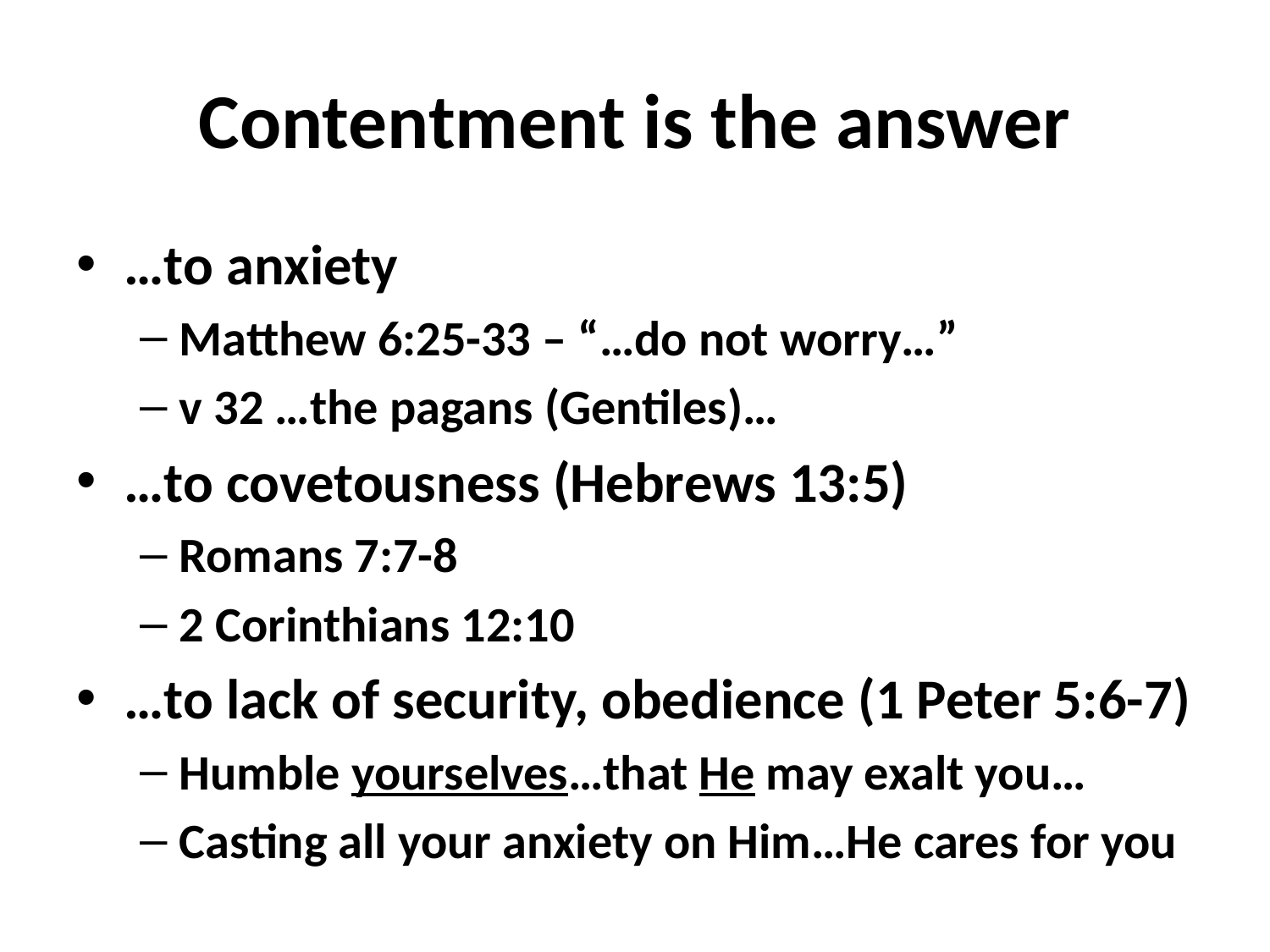

# Contentment is the answer
…to anxiety
Matthew 6:25-33 – “…do not worry…”
v 32 …the pagans (Gentiles)…
…to covetousness (Hebrews 13:5)
Romans 7:7-8
2 Corinthians 12:10
…to lack of security, obedience (1 Peter 5:6-7)
Humble yourselves…that He may exalt you…
Casting all your anxiety on Him…He cares for you